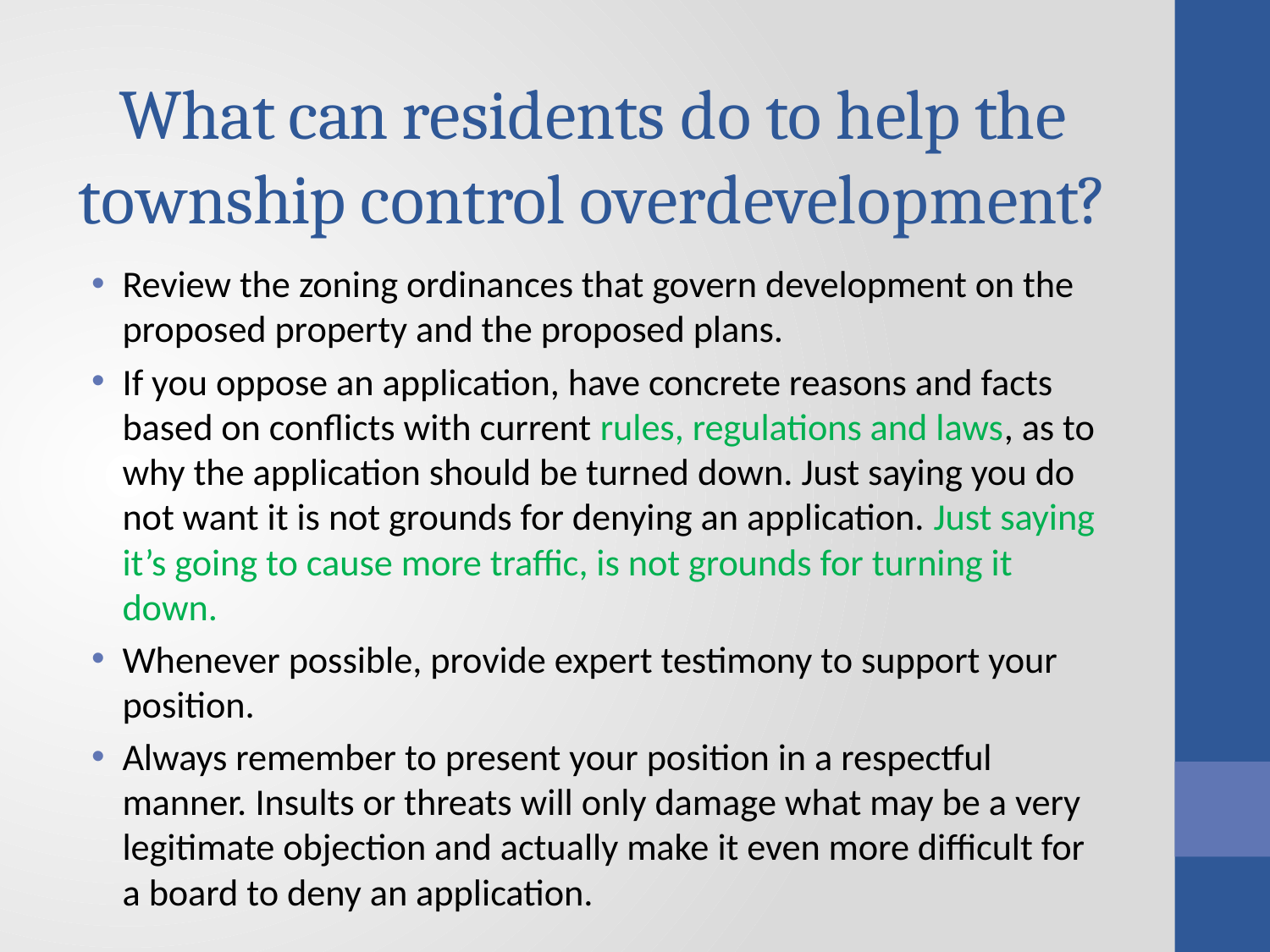

# What can residents do to help the township control overdevelopment?
Review the zoning ordinances that govern development on the proposed property and the proposed plans.
If you oppose an application, have concrete reasons and facts based on conflicts with current rules, regulations and laws, as to why the application should be turned down. Just saying you do not want it is not grounds for denying an application. Just saying it’s going to cause more traffic, is not grounds for turning it down.
Whenever possible, provide expert testimony to support your position.
Always remember to present your position in a respectful manner. Insults or threats will only damage what may be a very legitimate objection and actually make it even more difficult for a board to deny an application.